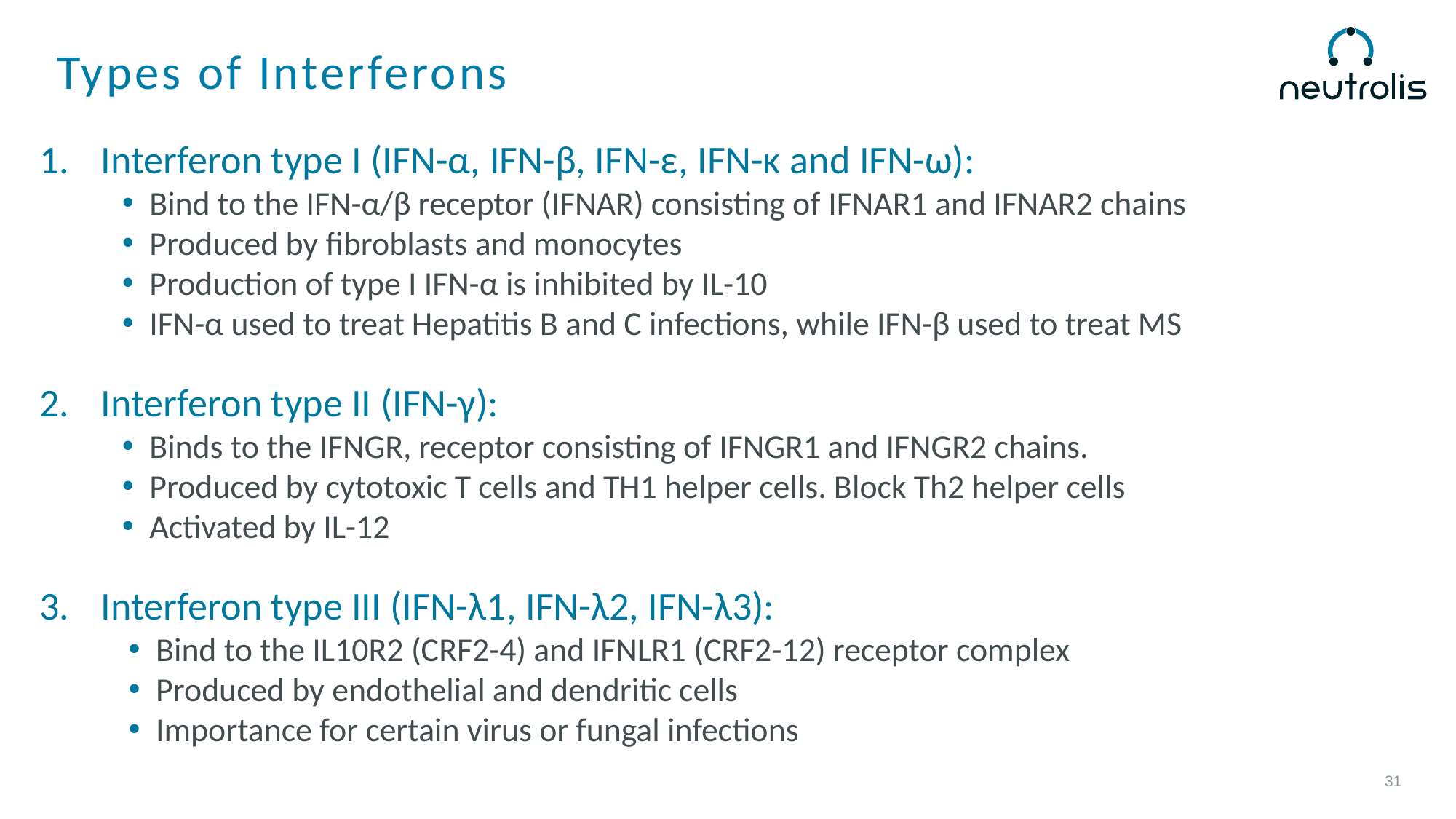

# Types of Interferons
Interferon type I (IFN-α, IFN-β, IFN-ε, IFN-κ and IFN-ω):
Bind to the IFN-α/β receptor (IFNAR) consisting of IFNAR1 and IFNAR2 chains
Produced by fibroblasts and monocytes
Production of type I IFN-α is inhibited by IL-10
IFN-α used to treat Hepatitis B and C infections, while IFN-β used to treat MS

Interferon type II (IFN-γ):
Binds to the IFNGR, receptor consisting of IFNGR1 and IFNGR2 chains.
Produced by cytotoxic T cells and TH1 helper cells. Block Th2 helper cells
Activated by IL-12

Interferon type III (IFN-λ1, IFN-λ2, IFN-λ3):
Bind to the IL10R2 (CRF2-4) and IFNLR1 (CRF2-12) receptor complex
Produced by endothelial and dendritic cells
Importance for certain virus or fungal infections

31